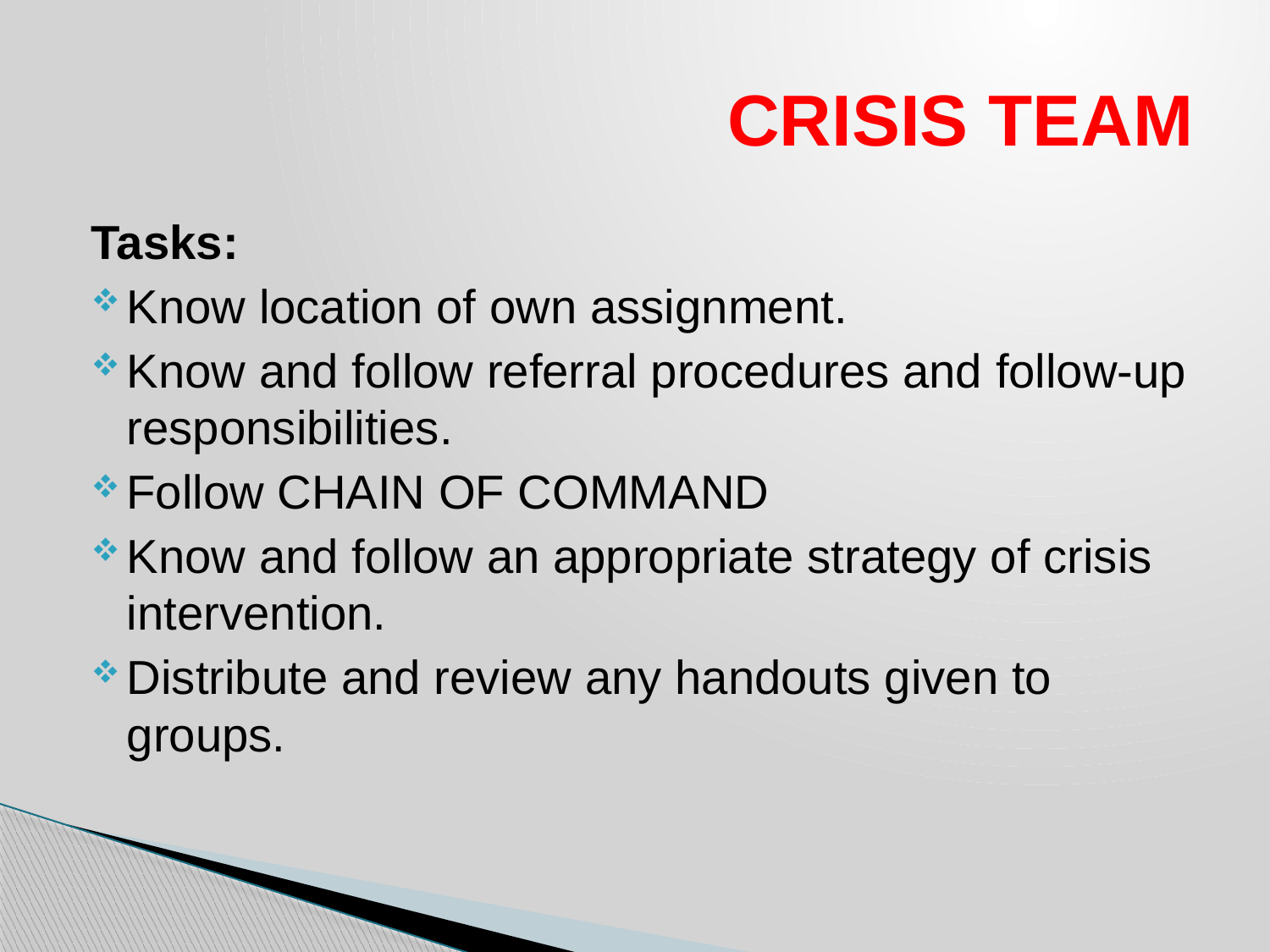

# CRISIS TEAM
Tasks:
Know location of own assignment.
Know and follow referral procedures and follow-up responsibilities.
Follow CHAIN OF COMMAND
Know and follow an appropriate strategy of crisis intervention.
Distribute and review any handouts given to groups.